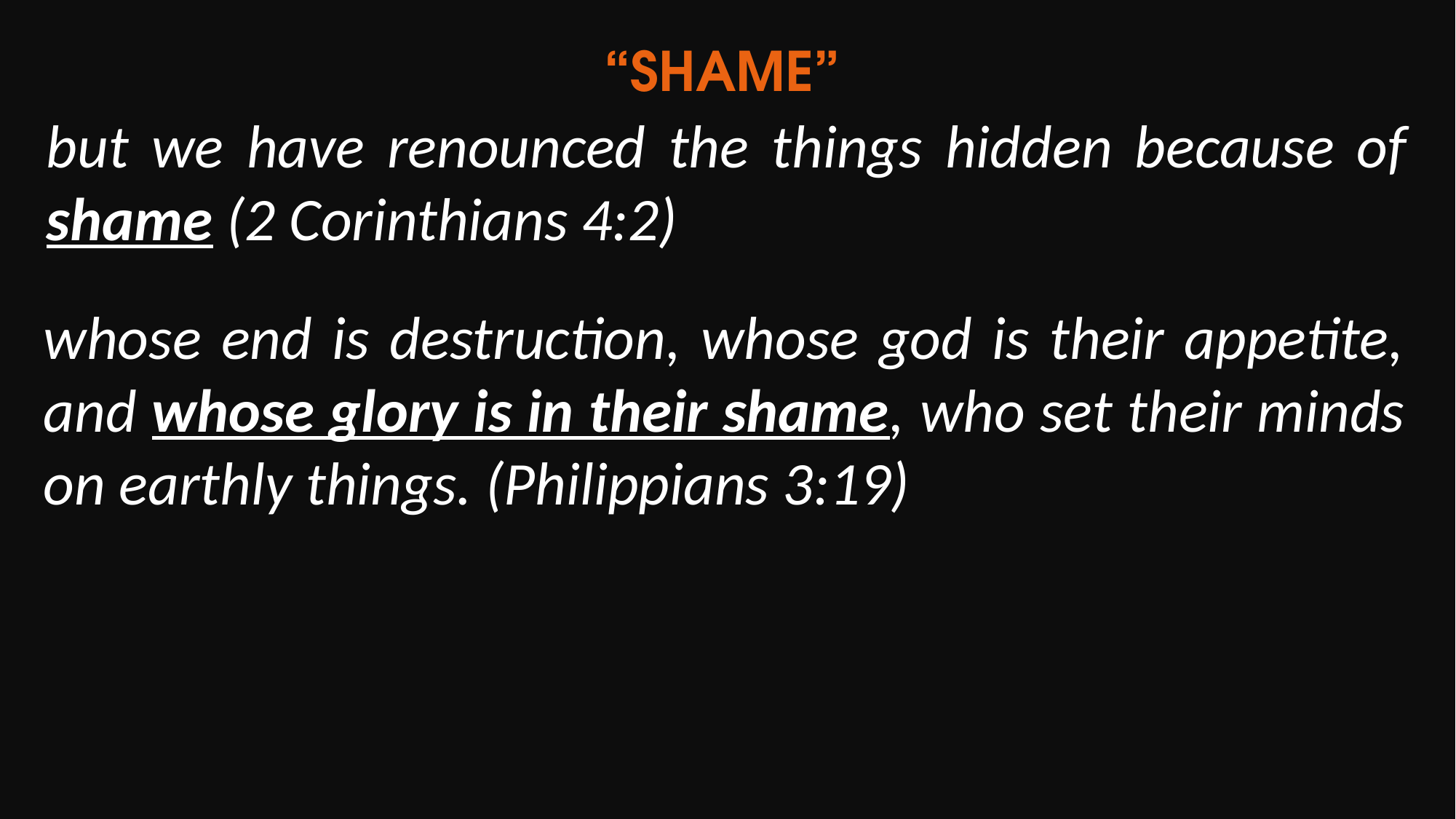

“Shame”
but we have renounced the things hidden because of shame (2 Corinthians 4:2)
whose end is destruction, whose god is their appetite, and whose glory is in their shame, who set their minds on earthly things. (Philippians 3:19)